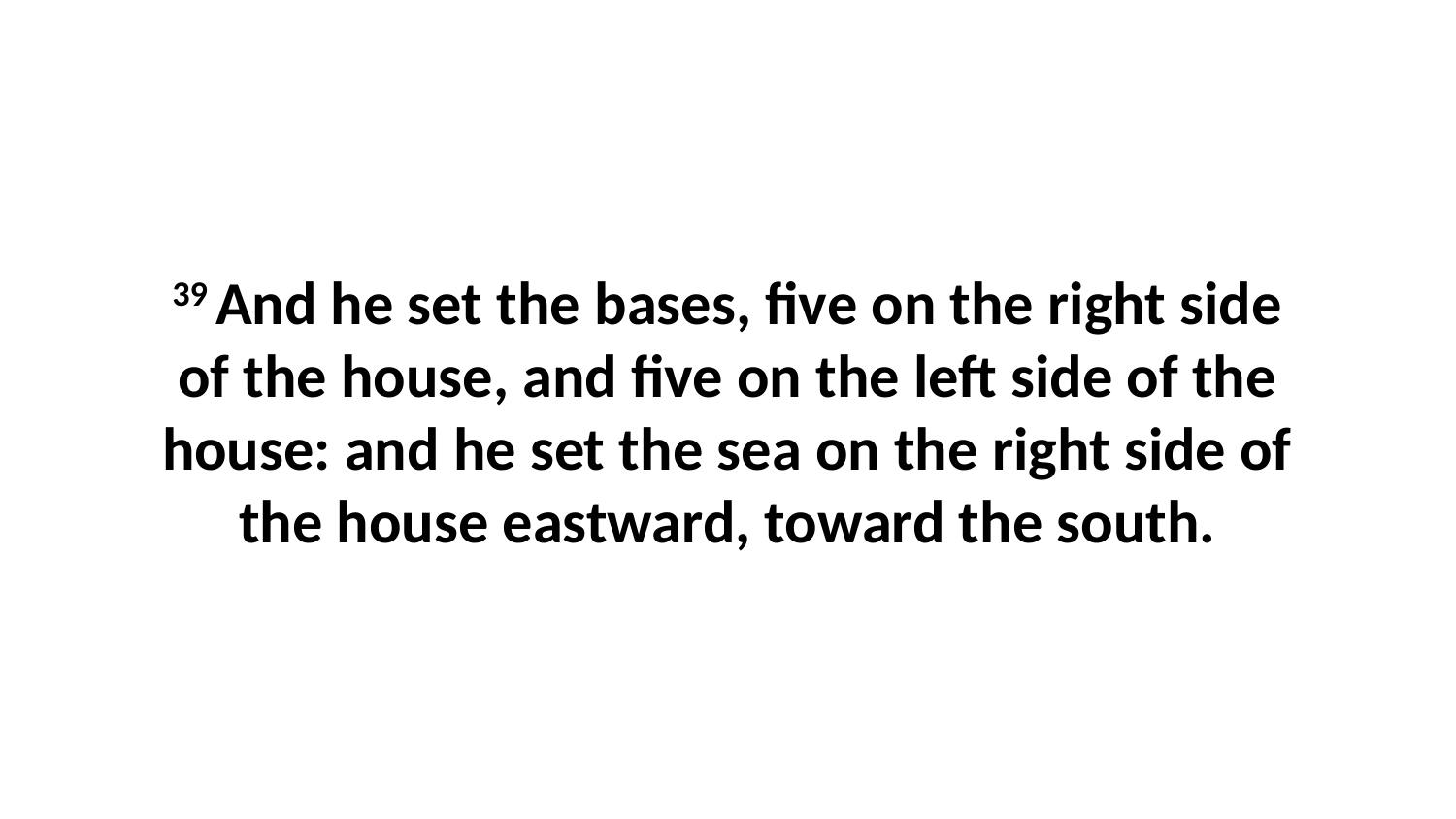

39 And he set the bases, five on the right side of the house, and five on the left side of the house: and he set the sea on the right side of the house eastward, toward the south.